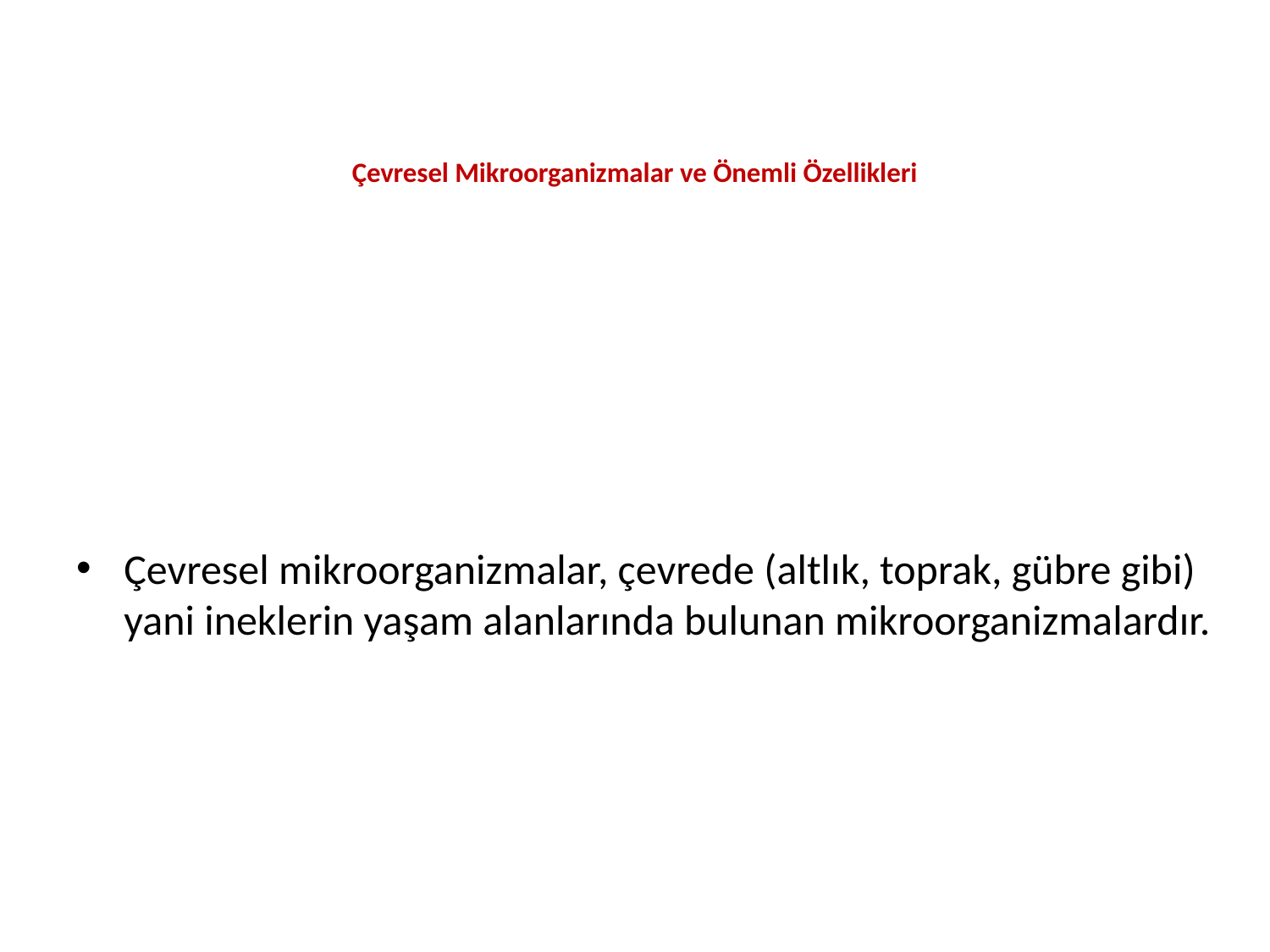

# Çevresel Mikroorganizmalar ve Önemli Özellikleri

Çevresel mikroorganizmalar, çevrede (altlık, toprak, gübre gibi) yani ineklerin yaşam alanlarında bulunan mikroorganizmalardır.